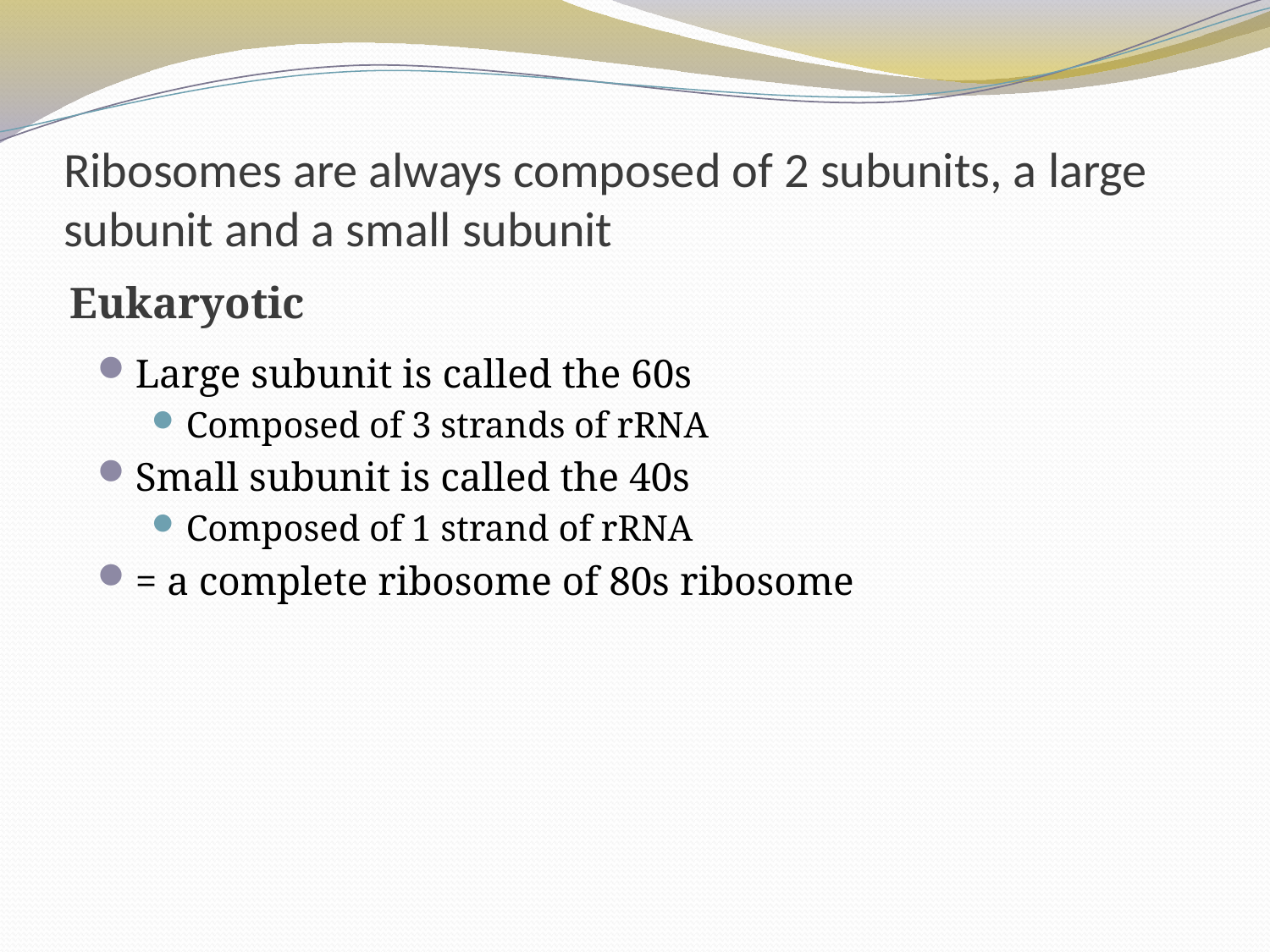

# Ribosomes are always composed of 2 subunits, a large subunit and a small subunit
Eukaryotic
Large subunit is called the 60s
Composed of 3 strands of rRNA
Small subunit is called the 40s
Composed of 1 strand of rRNA
= a complete ribosome of 80s ribosome